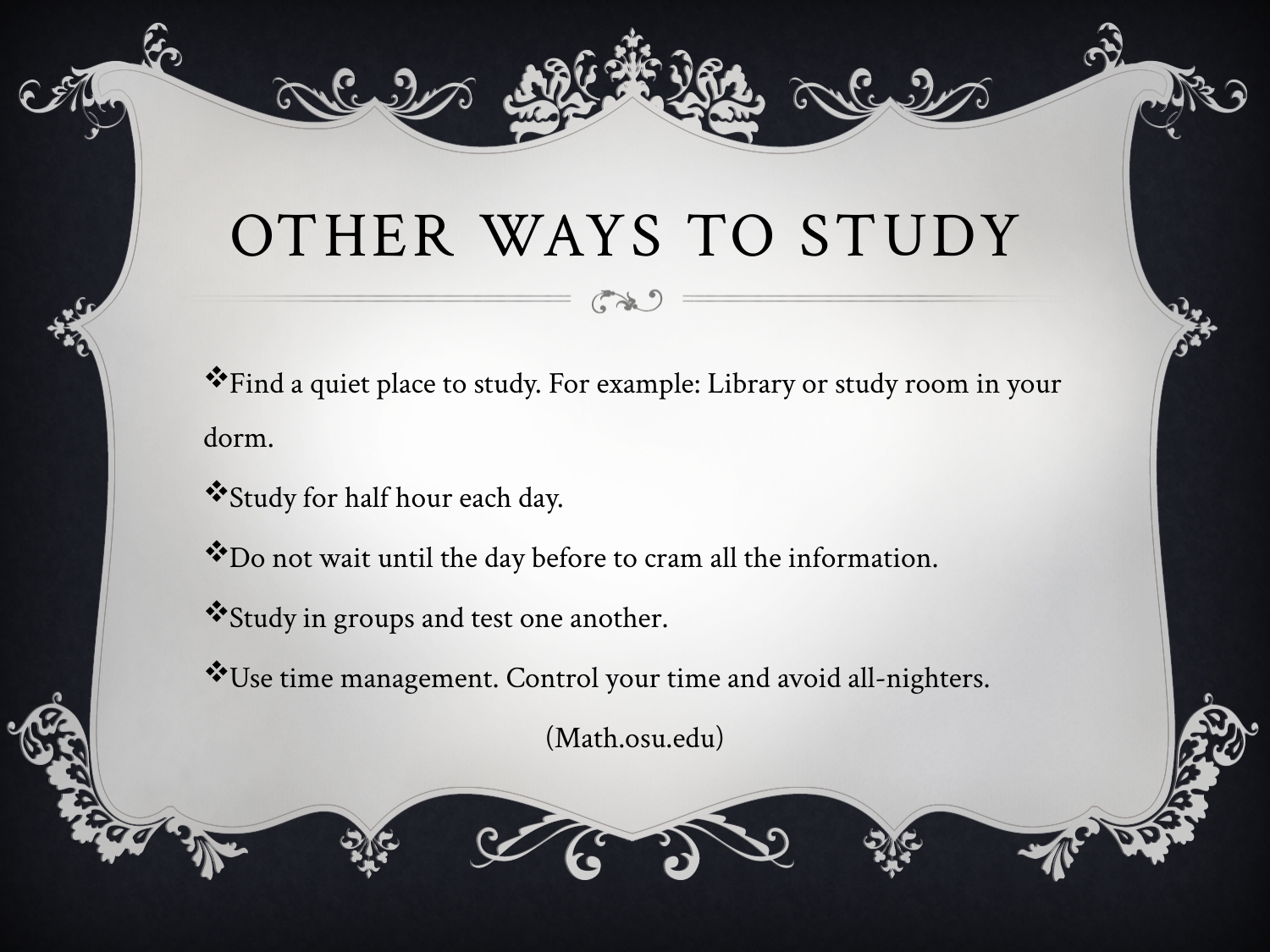

# Other ways to study
Find a quiet place to study. For example: Library or study room in your dorm.
Study for half hour each day.
Do not wait until the day before to cram all the information.
Study in groups and test one another.
Use time management. Control your time and avoid all-nighters.
(Math.osu.edu)